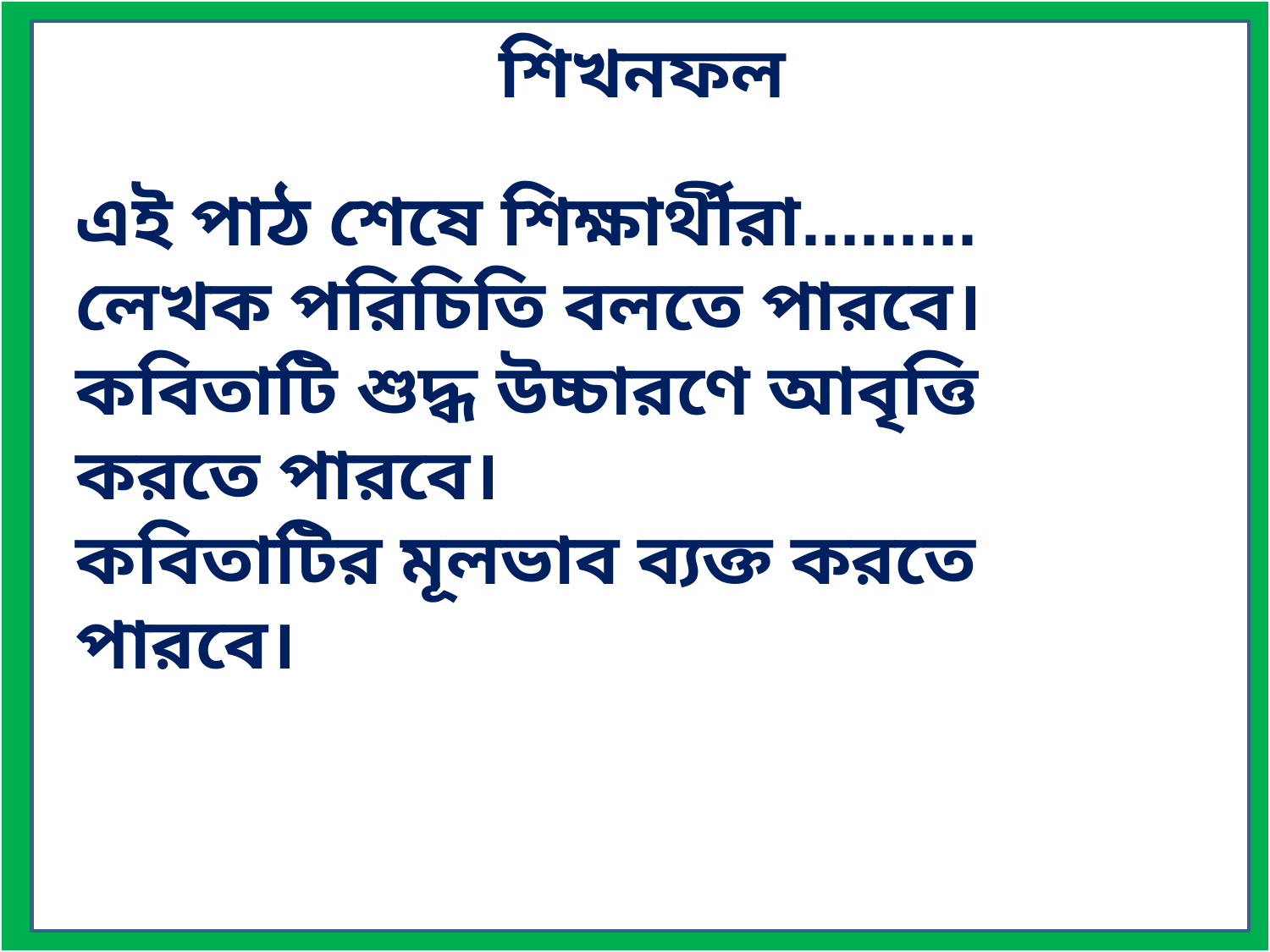

শিখনফল

এই পাঠ শেষে শিক্ষার্থীরা.........
লেখক পরিচিতি বলতে পারবে।
কবিতাটি শুদ্ধ উচ্চারণে আবৃত্তি করতে পারবে।
কবিতাটির মূলভাব ব্যক্ত করতে পারবে।